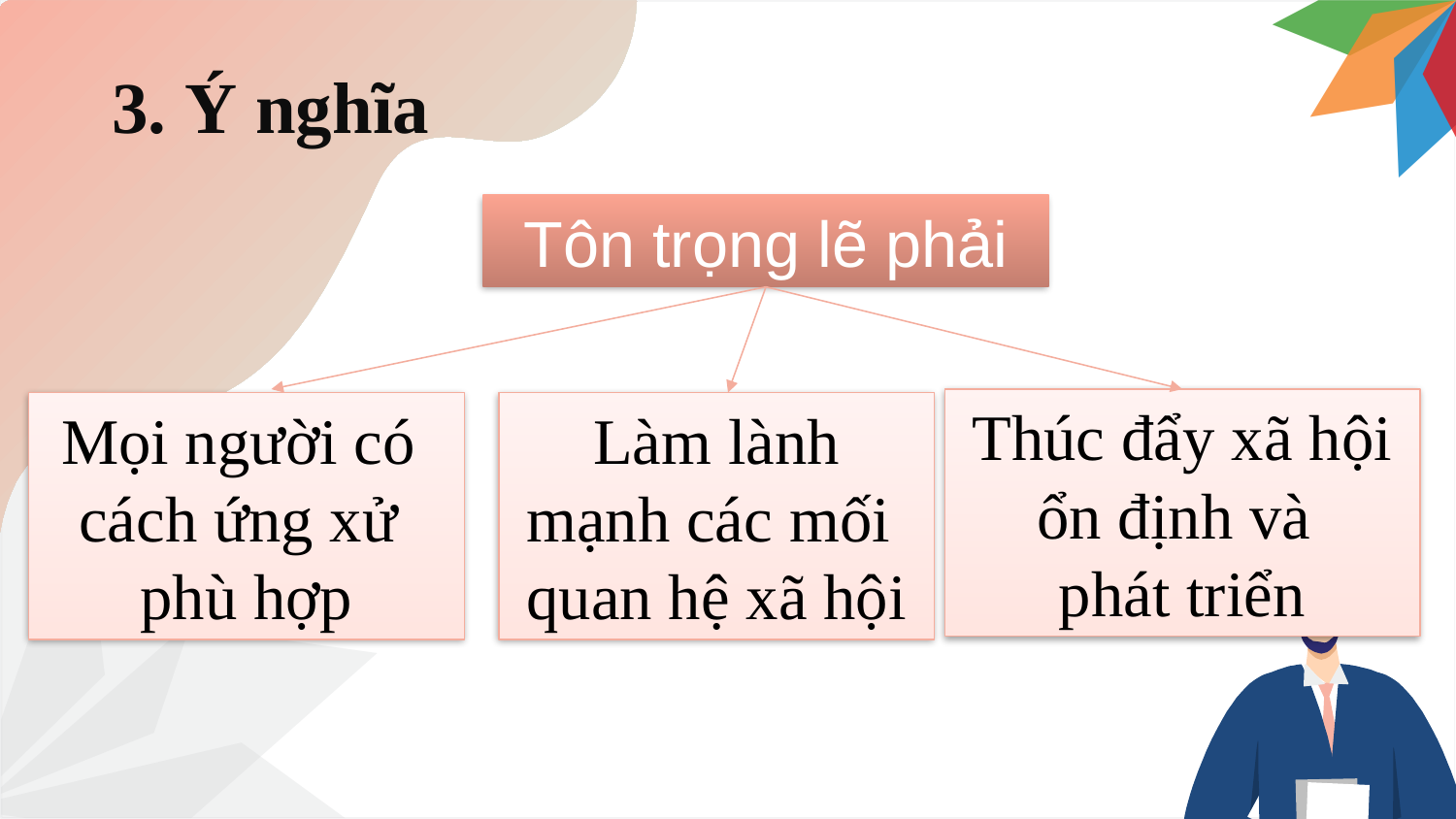

3. Ý nghĩa
Tôn trọng lẽ phải
Thúc đẩy xã hội ổn định và
phát triển
Mọi người có
cách ứng xử
phù hợp
Làm lành mạnh các mối
quan hệ xã hội